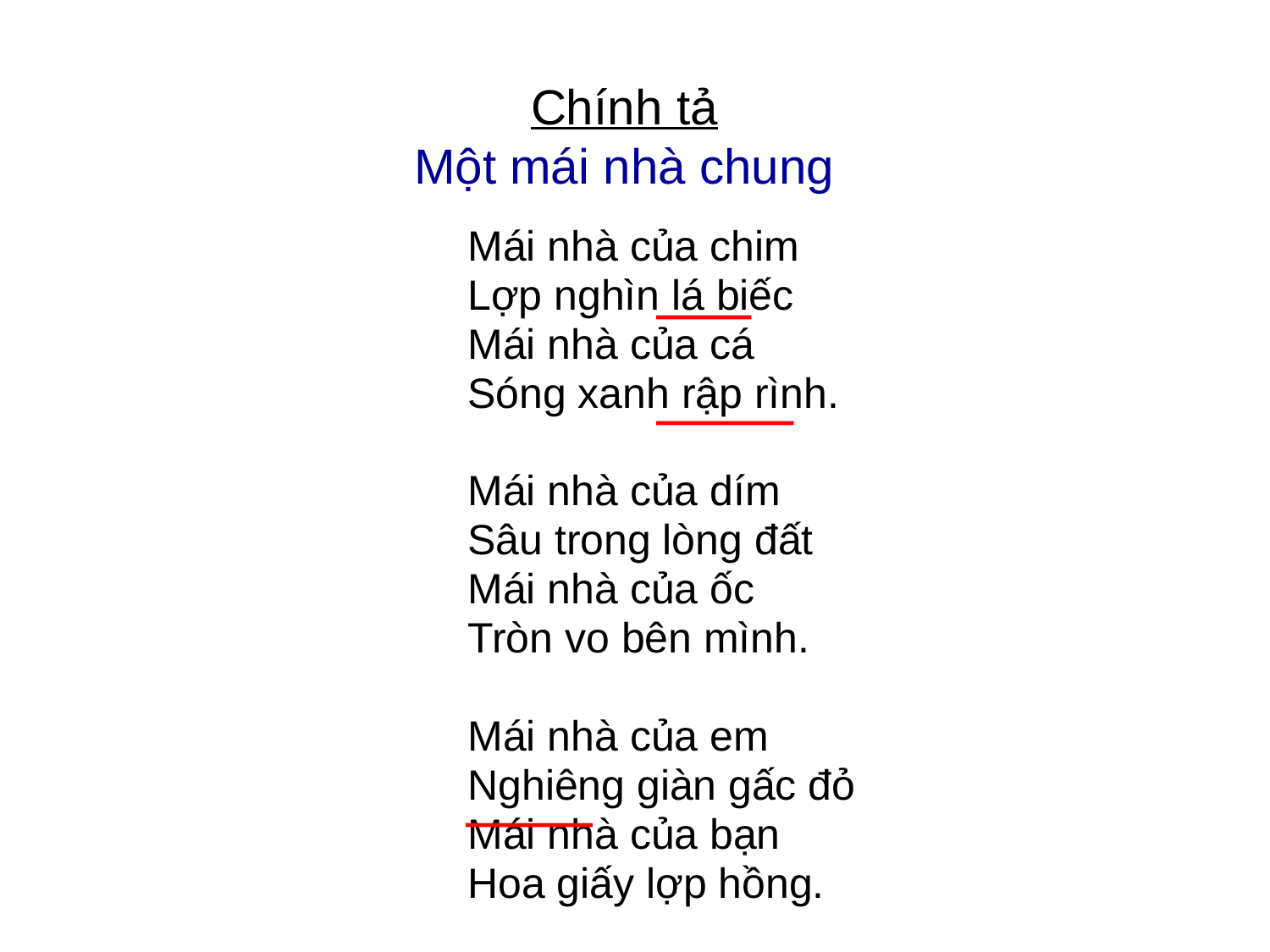

# Chính tả Một mái nhà chung
Mái nhà của chim
Lợp nghìn lá biếc
Mái nhà của cá
Sóng xanh rập rình.

Mái nhà của dím
Sâu trong lòng đất
Mái nhà của ốc
Tròn vo bên mình.

Mái nhà của em
Nghiêng giàn gấc đỏ
Mái nhà của bạn
Hoa giấy lợp hồng.